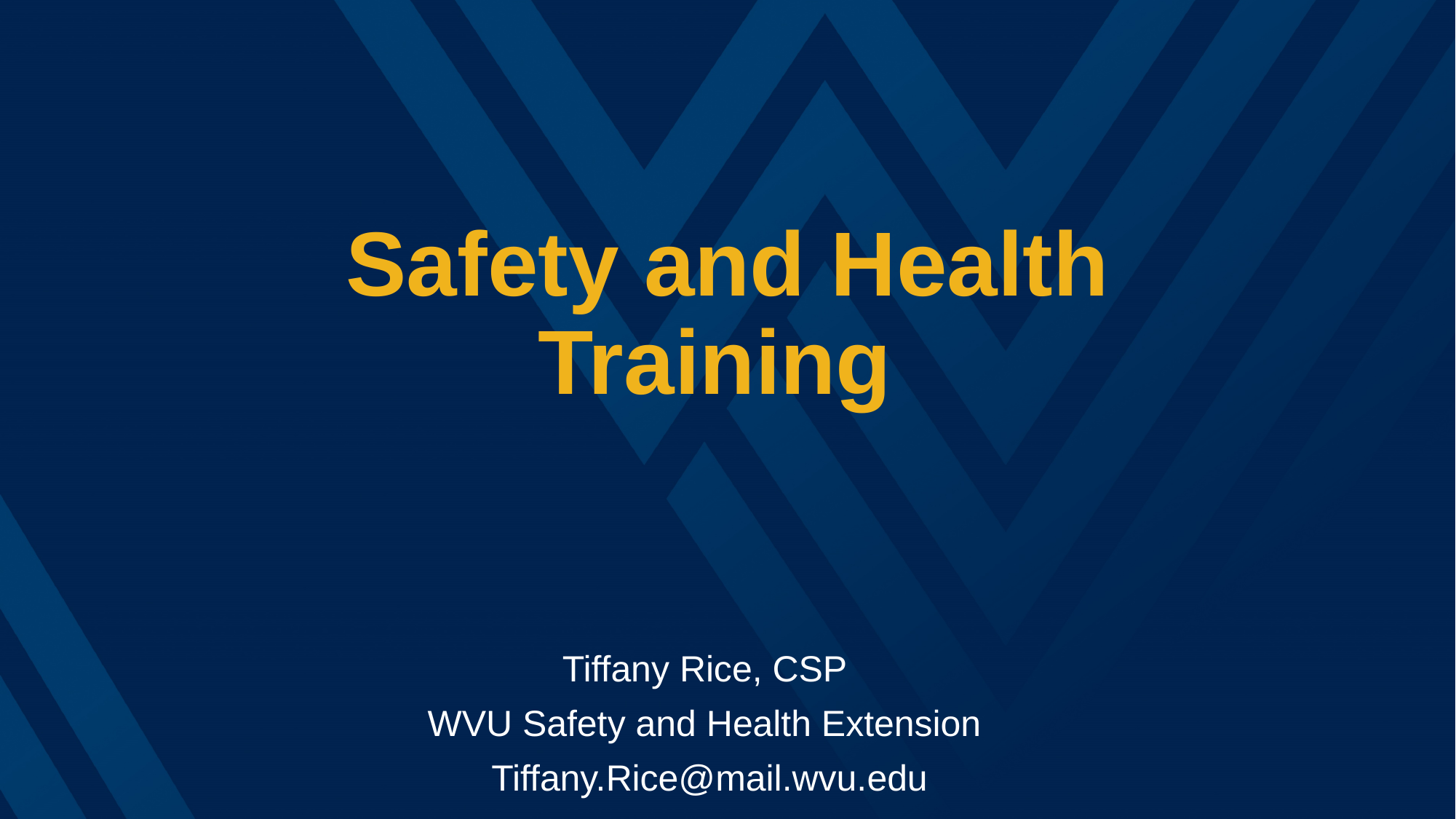

# Safety and Health Training
Tiffany Rice, CSP
WVU Safety and Health Extension
Tiffany.Rice@mail.wvu.edu